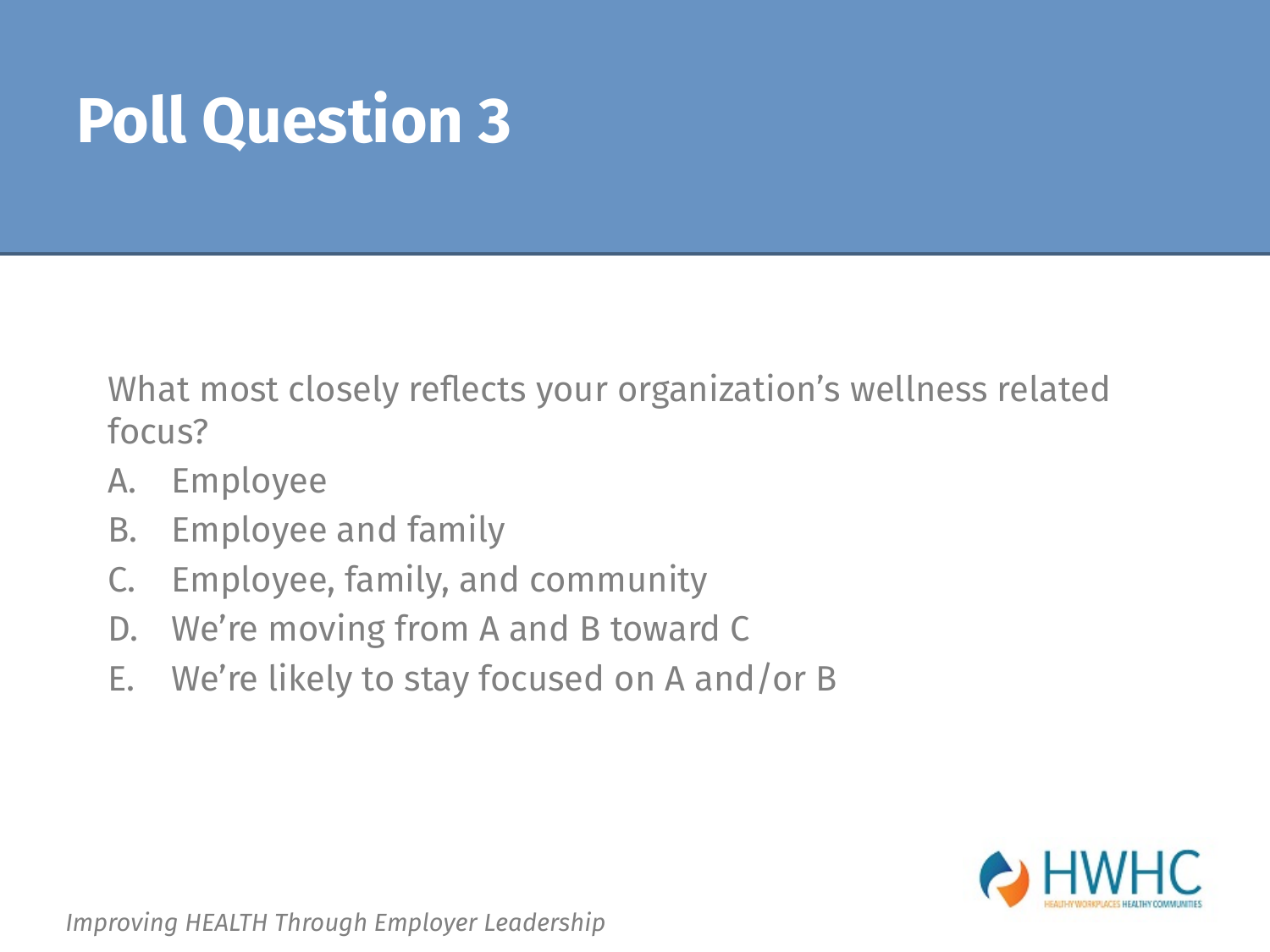

# Poll Question 3
What most closely reflects your organization’s wellness related focus?
Employee
Employee and family
Employee, family, and community
We’re moving from A and B toward C
We’re likely to stay focused on A and/or B